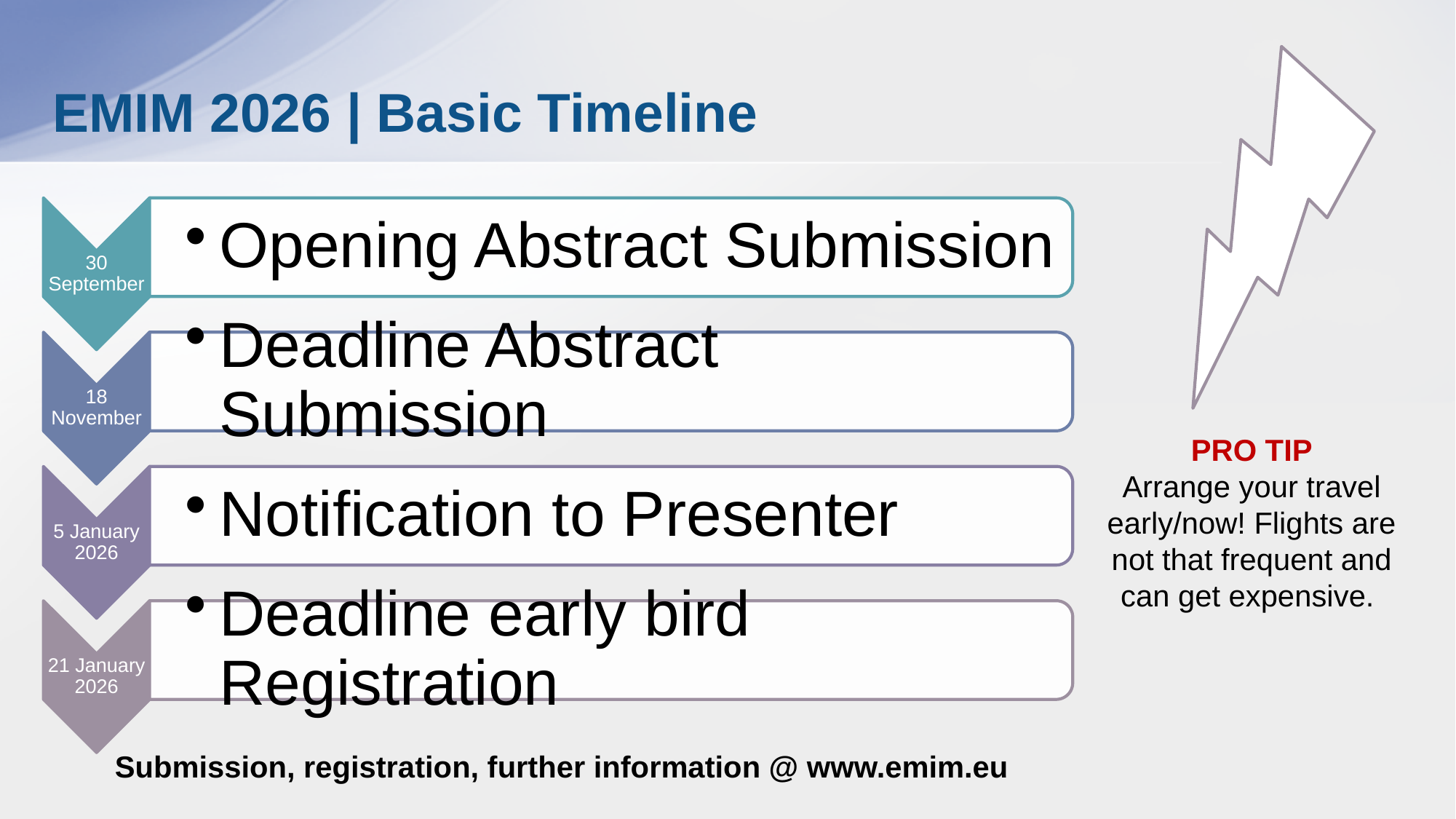

# EMIM 2026 | Basic Timeline

30 September
Opening Abstract Submission
18 November
Deadline Abstract Submission
5 January 2026
Notification to Presenter
21 January 2026
Deadline early bird Registration
PRO TIP
Arrange your travel early/now! Flights are not that frequent and can get expensive.
Submission, registration, further information @ www.emim.eu